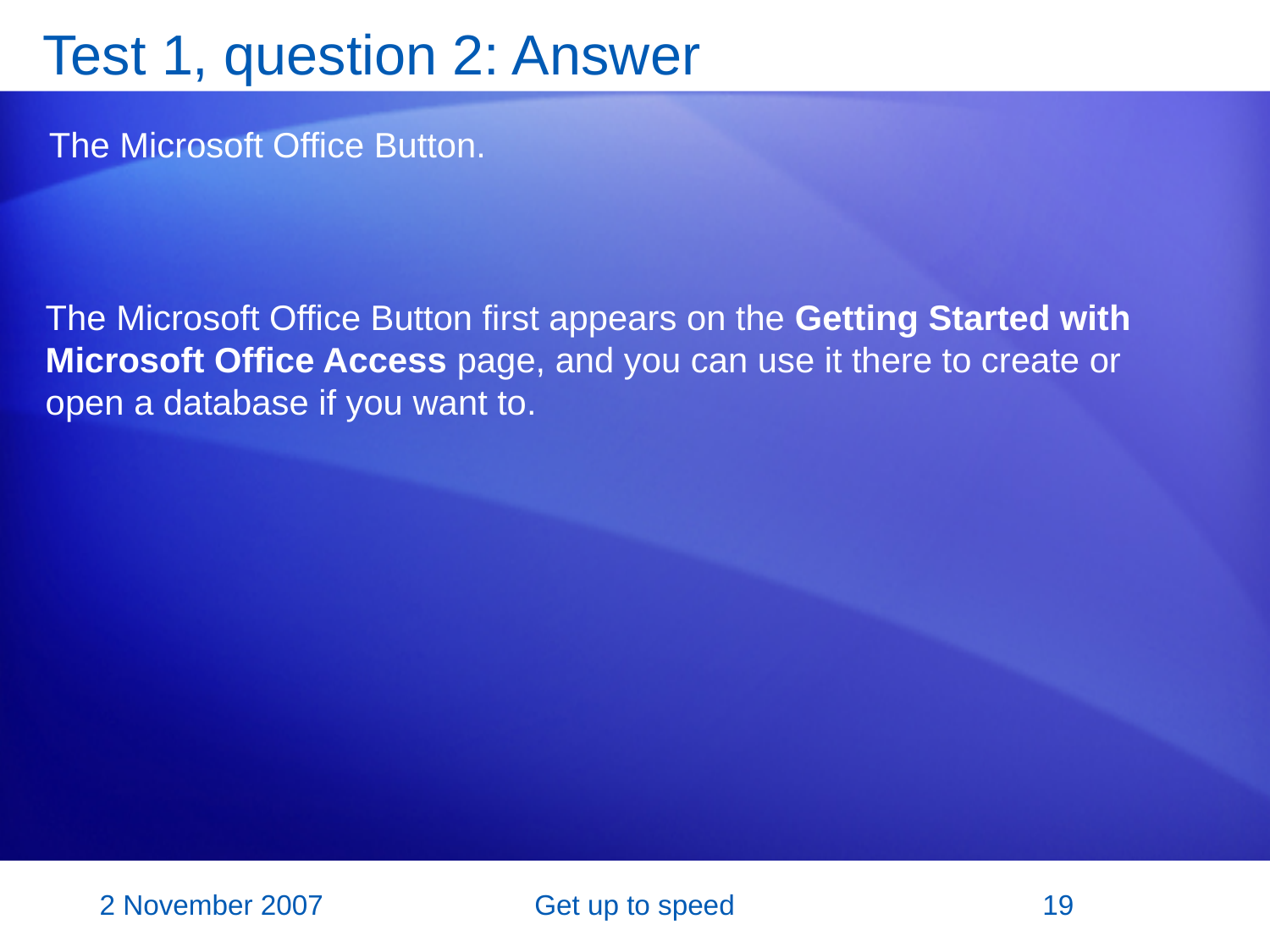

# Test 1, question 2: Answer
The Microsoft Office Button.
The Microsoft Office Button first appears on the Getting Started with Microsoft Office Access page, and you can use it there to create or open a database if you want to.
2 November 2007
Get up to speed
19